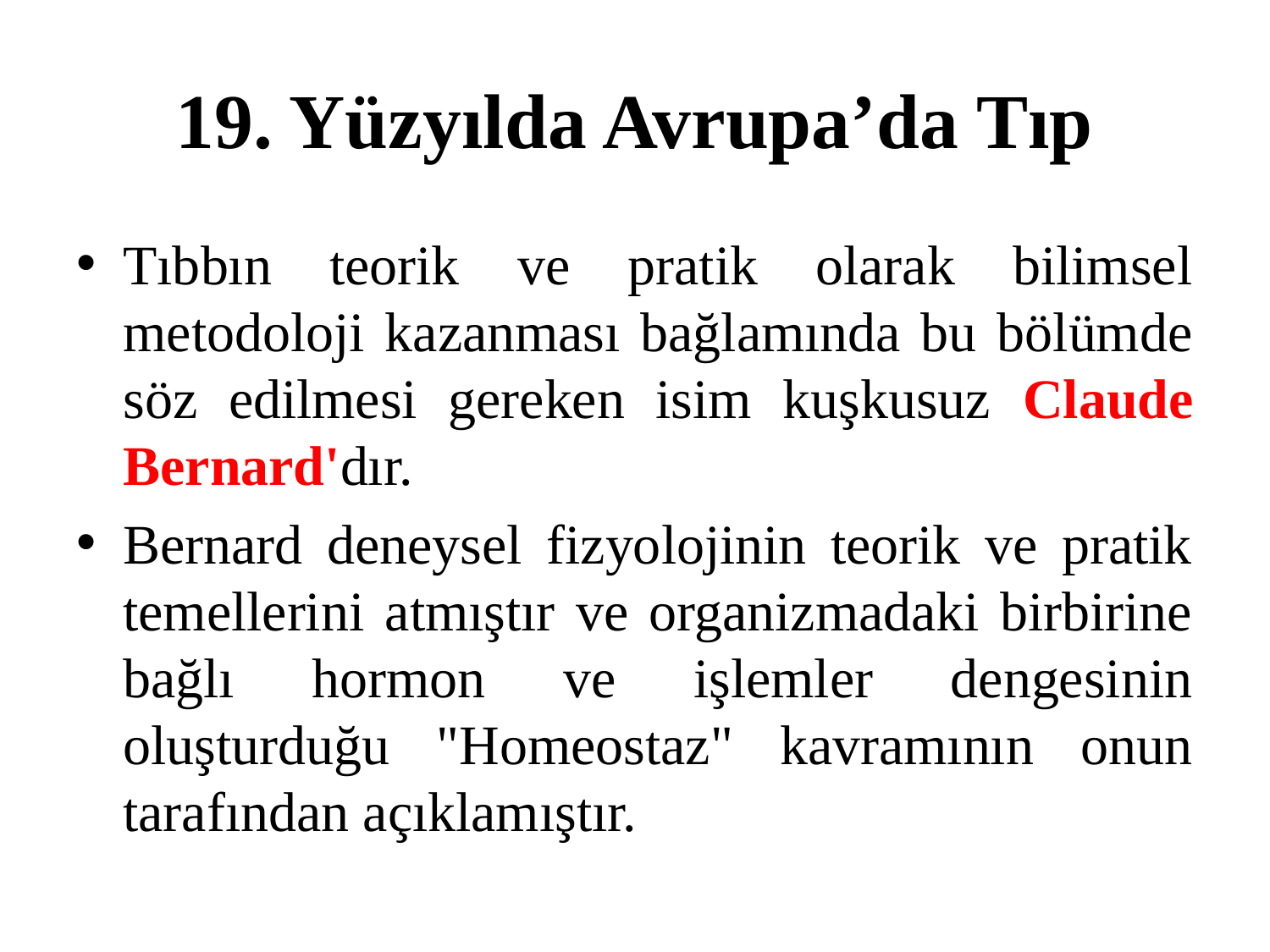

# 19. Yüzyılda Avrupa’da Tıp
Tıbbın teorik ve pratik olarak bilimsel metodoloji kazanması bağlamında bu bölümde söz edilmesi gereken isim kuşkusuz Claude Bernard'dır.
Bernard deneysel fizyolojinin teorik ve pratik temellerini atmıştır ve organizmadaki birbirine bağlı hormon ve işlemler dengesinin oluşturduğu "Homeostaz" kavramının onun tarafından açıklamıştır.